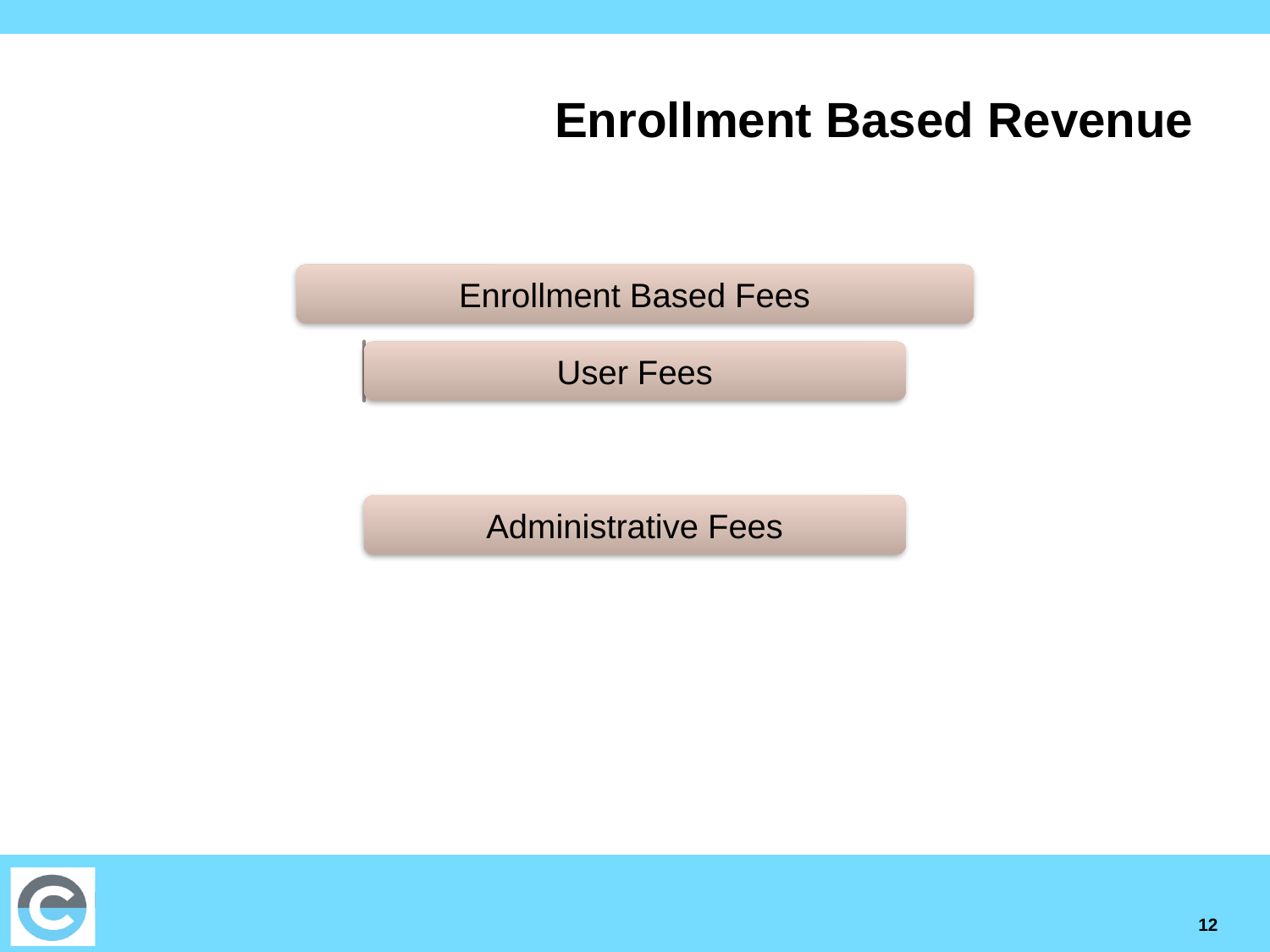

# Enrollment Based Revenue

Enrollment Based Fees
User Fees
Administrative Fees